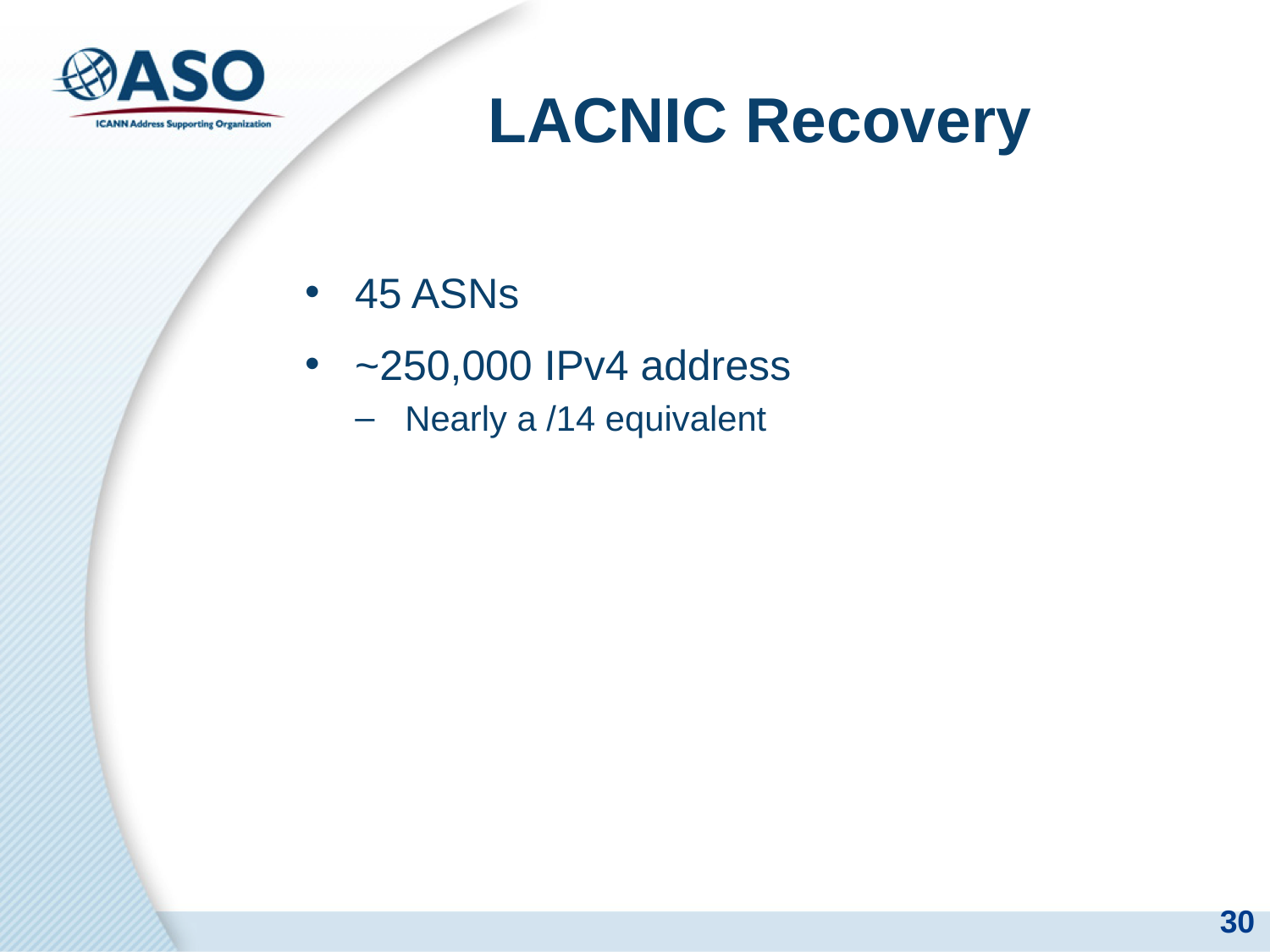

# LACNIC Recovery
45 ASNs
~250,000 IPv4 address
Nearly a /14 equivalent
30